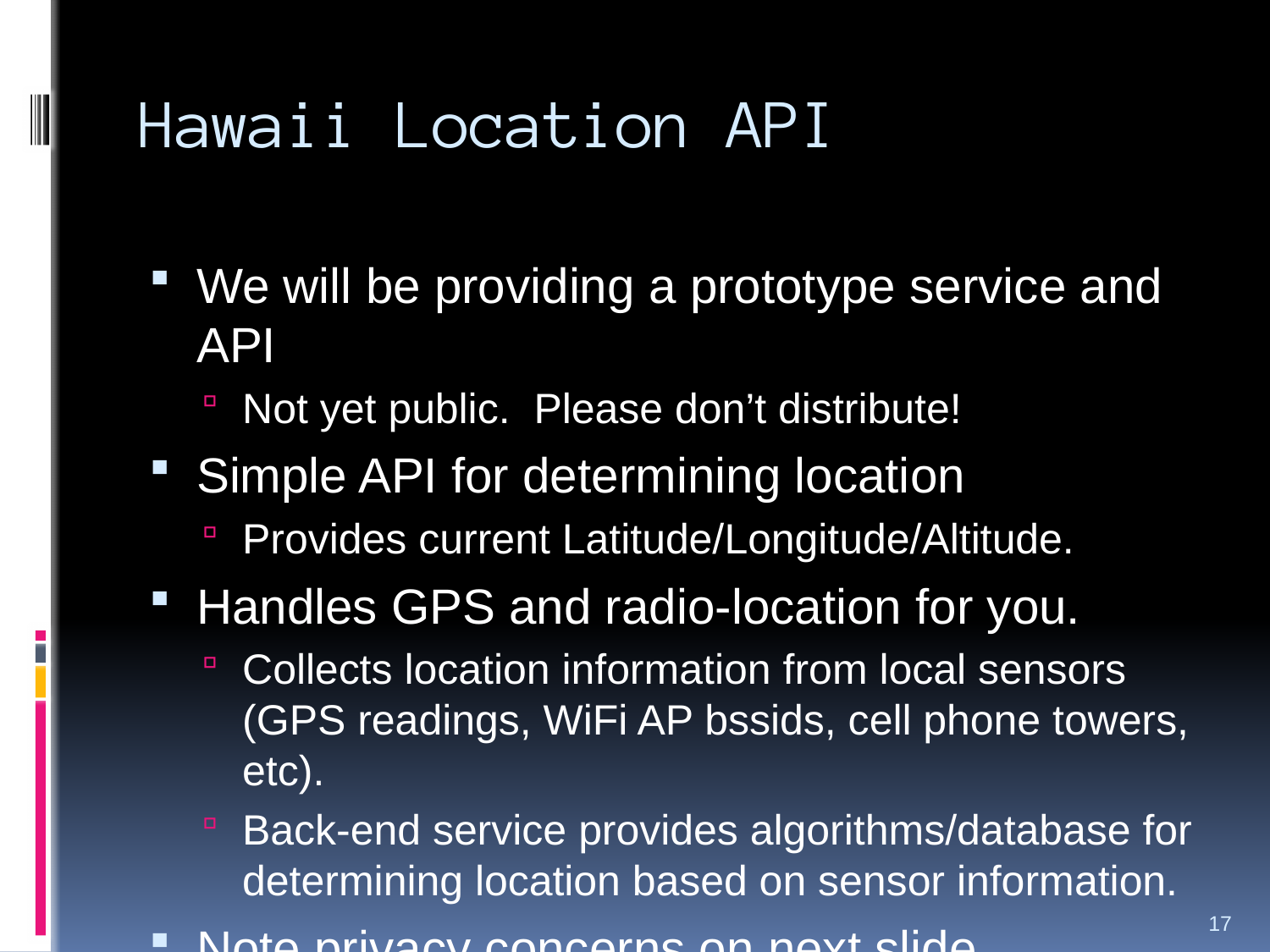

# Hawaii Location API
We will be providing a prototype service and API
Not yet public.  Please don’t distribute!
Simple API for determining location
Provides current Latitude/Longitude/Altitude.
Handles GPS and radio-location for you.
Collects location information from local sensors (GPS readings, WiFi AP bssids, cell phone towers, etc).
Back-end service provides algorithms/database for determining location based on sensor information.
Note privacy concerns on next slide.

17